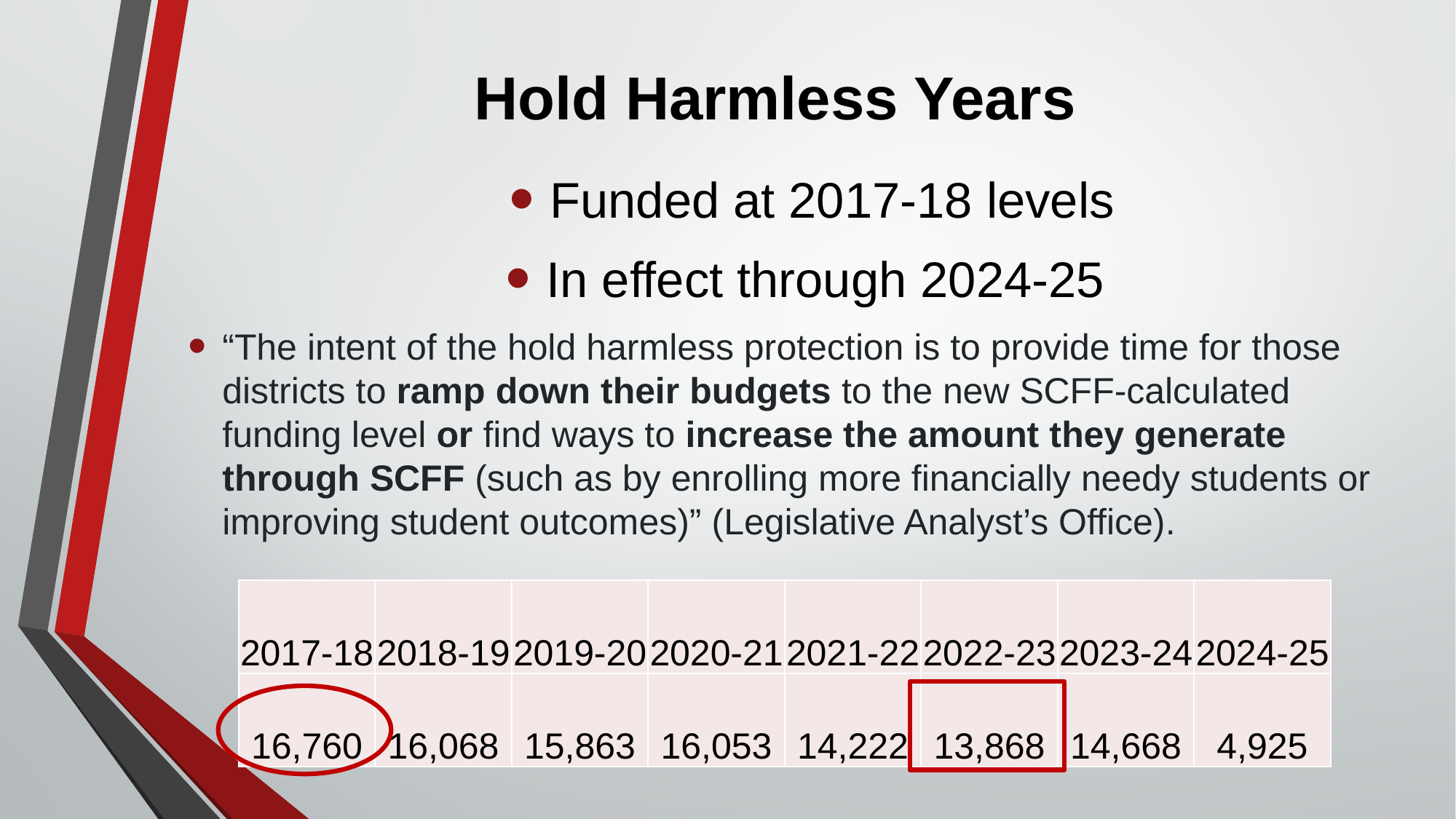

# Hold Harmless Years
Funded at 2017-18 levels
In effect through 2024-25
“The intent of the hold harmless protection is to provide time for those districts to ramp down their budgets to the new SCFF‑calculated funding level or find ways to increase the amount they generate through SCFF (such as by enrolling more financially needy students or improving student outcomes)” (Legislative Analyst’s Office).
| 2017-18 | 2018-19 | 2019-20 | 2020-21 | 2021-22 | 2022-23 | 2023-24 | 2024-25 |
| --- | --- | --- | --- | --- | --- | --- | --- |
| 16,760 | 16,068 | 15,863 | 16,053 | 14,222 | 13,868 | 14,668 | 4,925 |